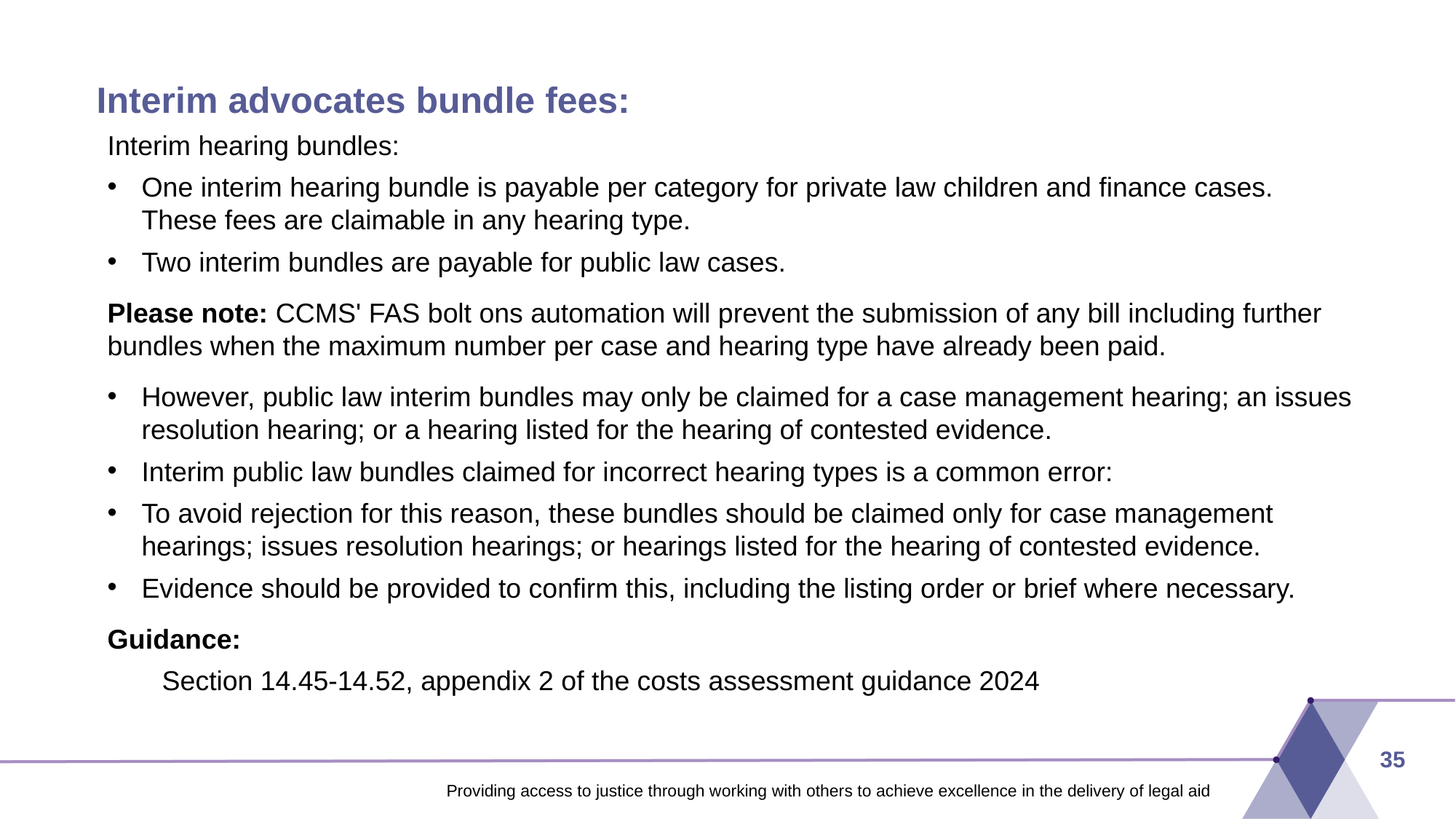

# Interim advocates bundle fees:
Interim hearing bundles:
One interim hearing bundle is payable per category for private law children and finance cases.  These fees are claimable in any hearing type.
Two interim bundles are payable for public law cases.
Please note: CCMS' FAS bolt ons automation will prevent the submission of any bill including further bundles when the maximum number per case and hearing type have already been paid.
However, public law interim bundles may only be claimed for a case management hearing; an issues resolution hearing; or a hearing listed for the hearing of contested evidence.
Interim public law bundles claimed for incorrect hearing types is a common error:
To avoid rejection for this reason, these bundles should be claimed only for case management hearings; issues resolution hearings; or hearings listed for the hearing of contested evidence.
Evidence should be provided to confirm this, including the listing order or brief where necessary.
Guidance:
Section 14.45-14.52, appendix 2 of the costs assessment guidance 2024
35
Providing access to justice through working with others to achieve excellence in the delivery of legal aid